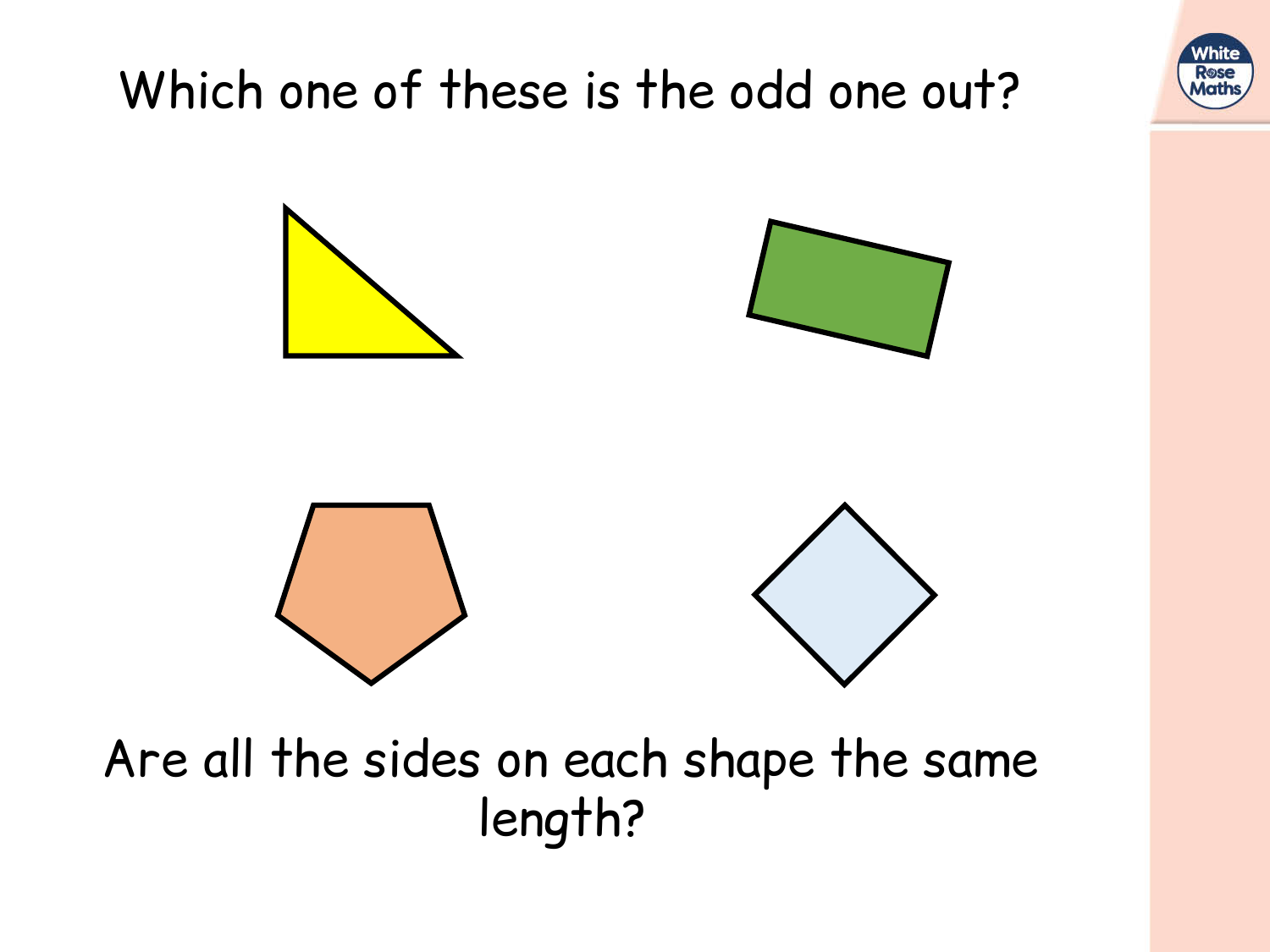

Which one of these is the odd one out?

Are all the sides on each shape the same length?